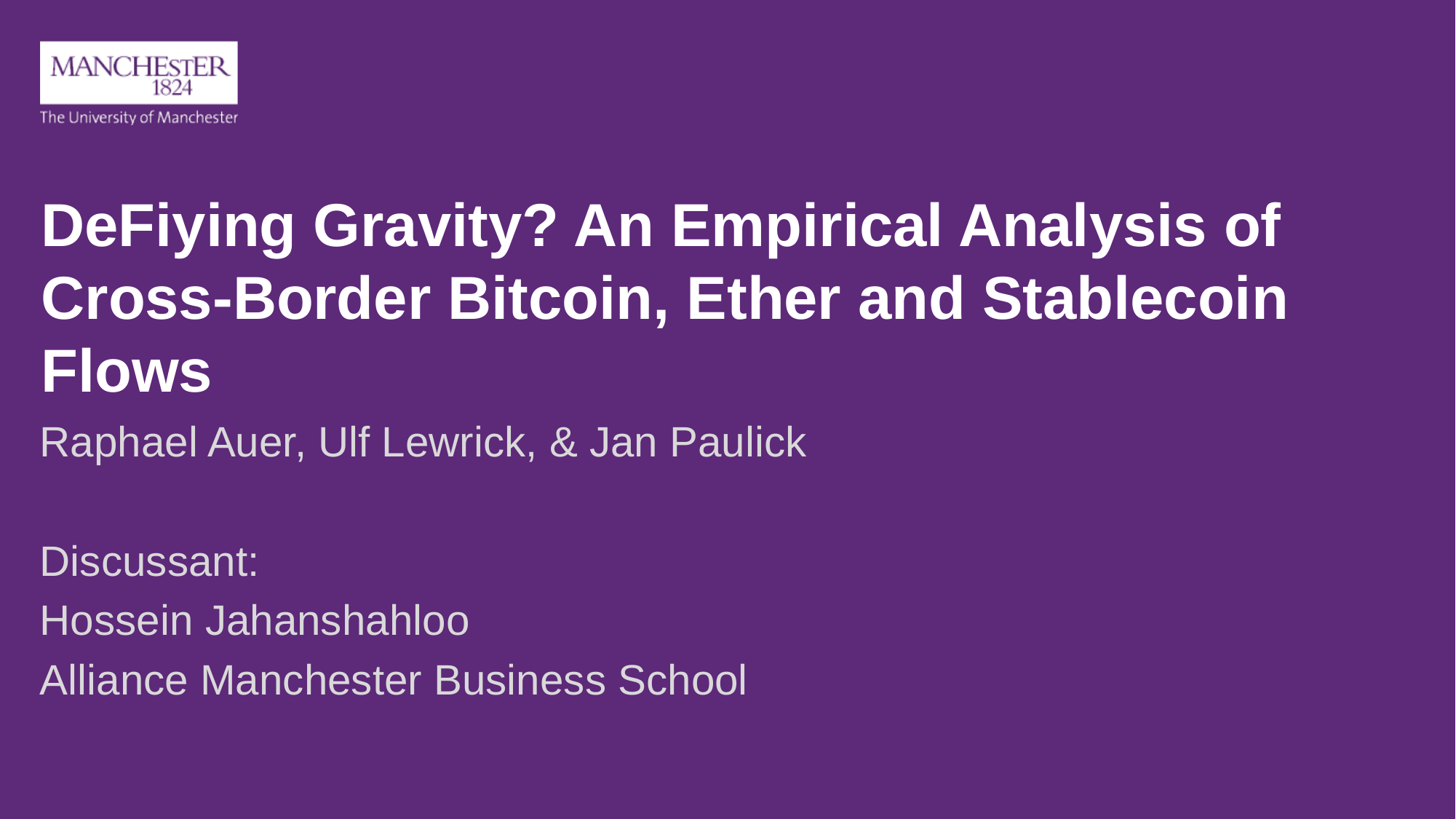

# DeFiying Gravity? An Empirical Analysis of Cross-Border Bitcoin, Ether and Stablecoin Flows
Raphael Auer, Ulf Lewrick, & Jan Paulick

Discussant:
Hossein Jahanshahloo
Alliance Manchester Business School